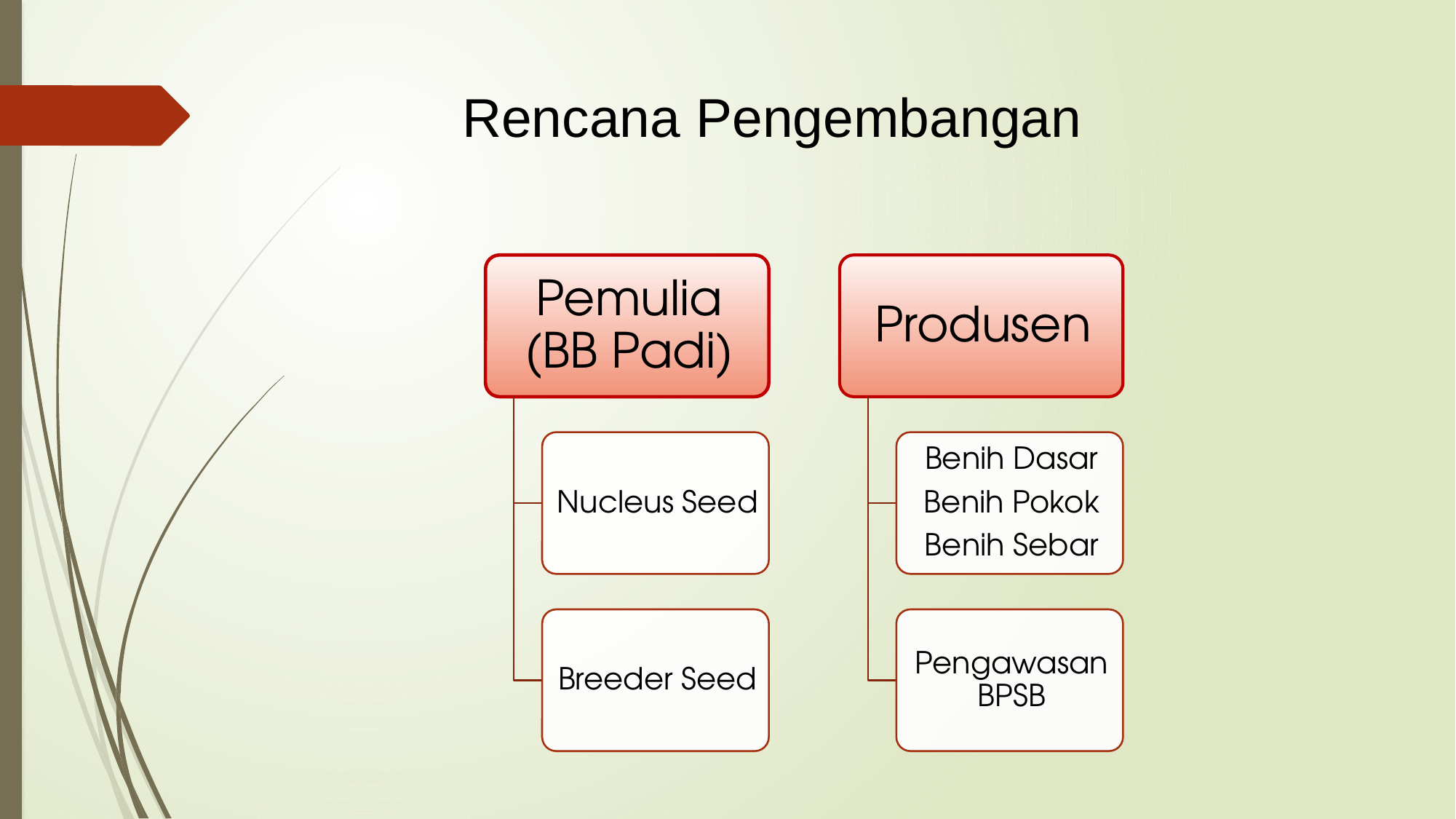

# Rencana Pengembangan
Pemulia (BB Padi)
Nucleus Seed
Breeder Seed
Produsen
Benih Dasar
Benih Pokok
Benih Sebar
Pengawasan BPSB